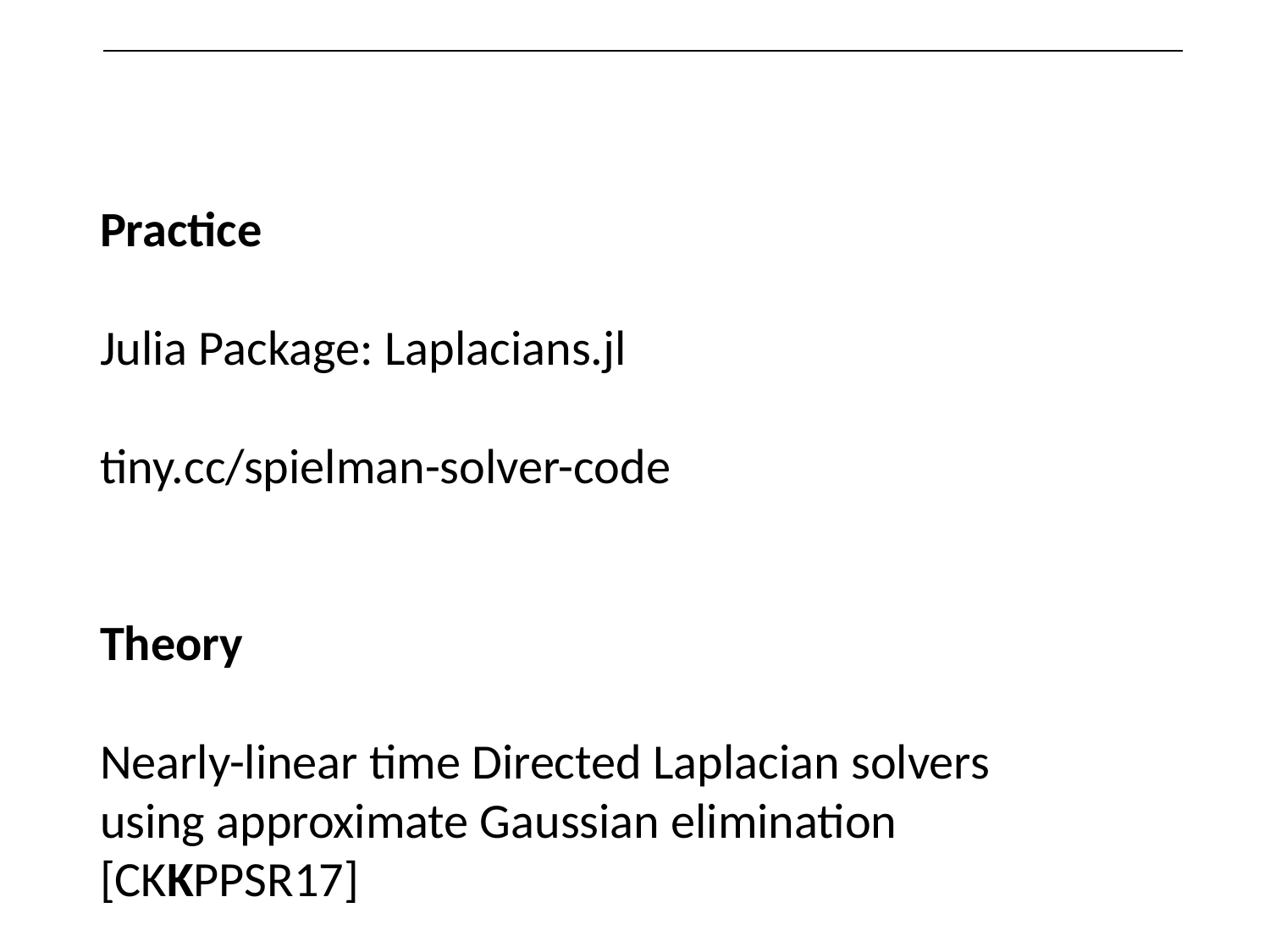

#
Practice

Julia Package: Laplacians.jl

tiny.cc/spielman-solver-code

Theory

Nearly-linear time Directed Laplacian solvers
using approximate Gaussian elimination
[CKKPPSR17]